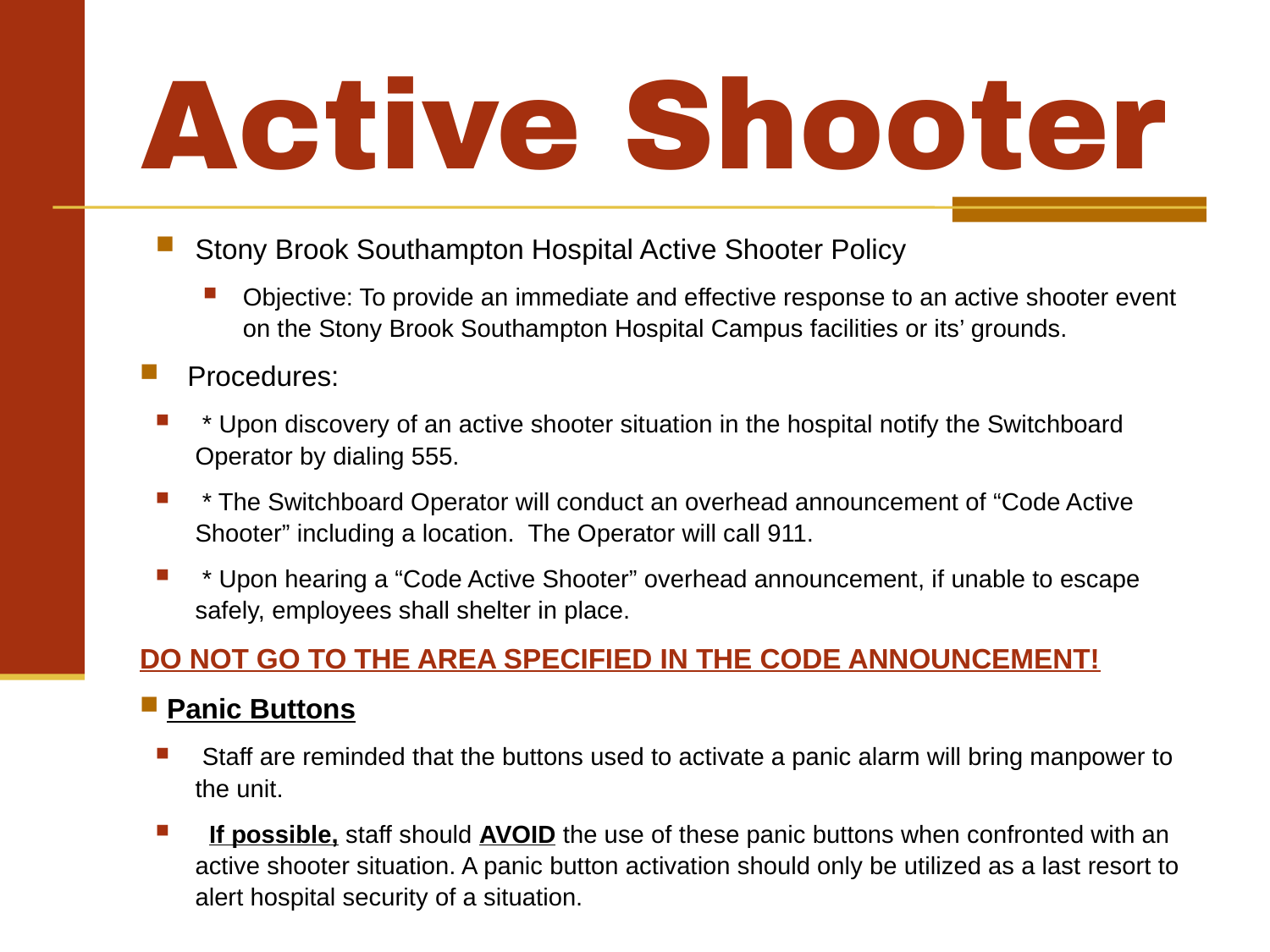

# Active Shooter
Stony Brook Southampton Hospital Active Shooter Policy
Objective: To provide an immediate and effective response to an active shooter event on the Stony Brook Southampton Hospital Campus facilities or its’ grounds.
Procedures:
 * Upon discovery of an active shooter situation in the hospital notify the Switchboard Operator by dialing 555.
 * The Switchboard Operator will conduct an overhead announcement of “Code Active Shooter” including a location.  The Operator will call 911.
 * Upon hearing a “Code Active Shooter” overhead announcement, if unable to escape safely, employees shall shelter in place.
DO NOT GO TO THE AREA SPECIFIED IN THE CODE ANNOUNCEMENT!
 Panic Buttons
 Staff are reminded that the buttons used to activate a panic alarm will bring manpower to the unit.
  If possible, staff should AVOID the use of these panic buttons when confronted with an active shooter situation. A panic button activation should only be utilized as a last resort to alert hospital security of a situation.